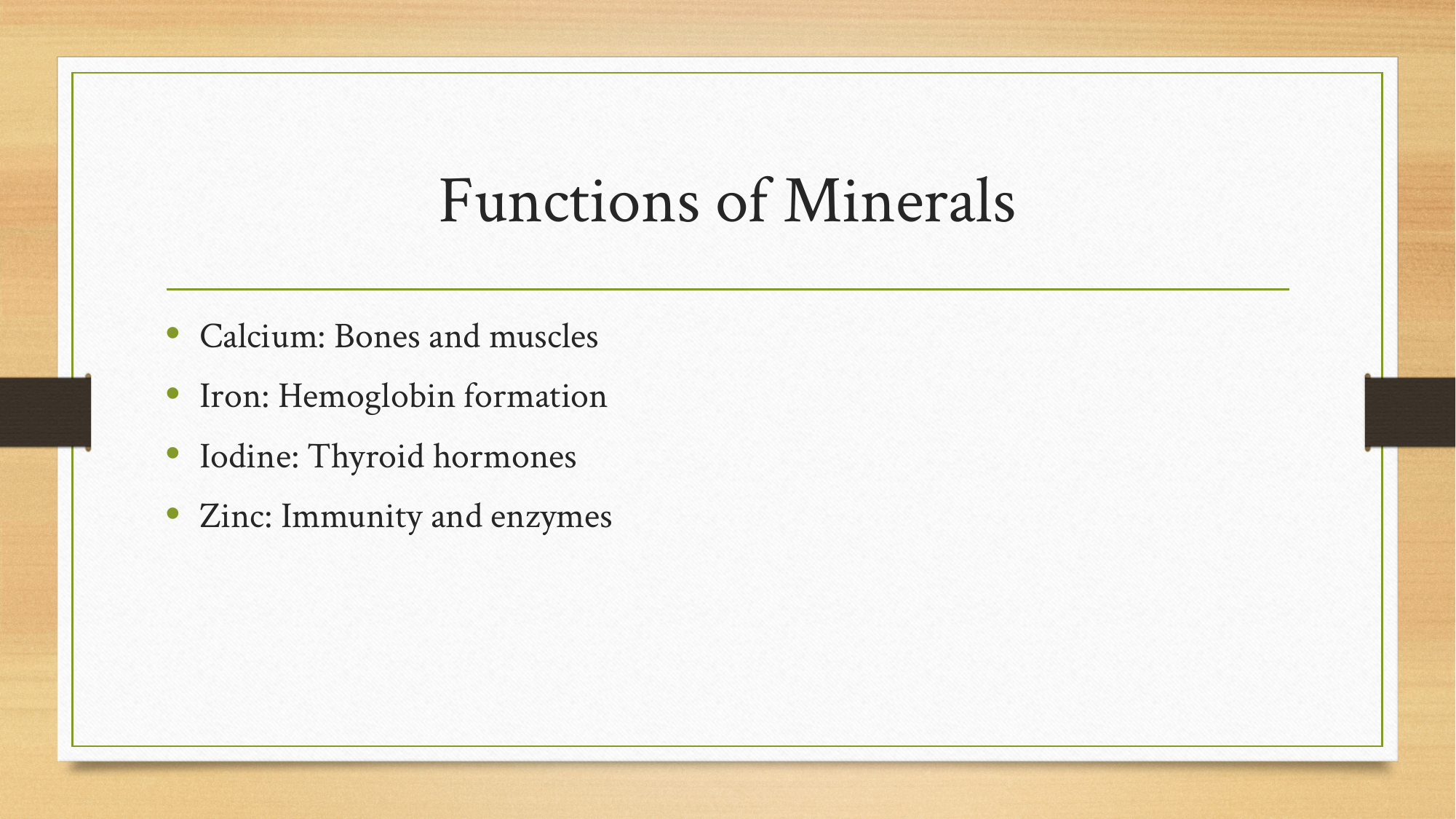

# Functions of Minerals
Calcium: Bones and muscles
Iron: Hemoglobin formation
Iodine: Thyroid hormones
Zinc: Immunity and enzymes